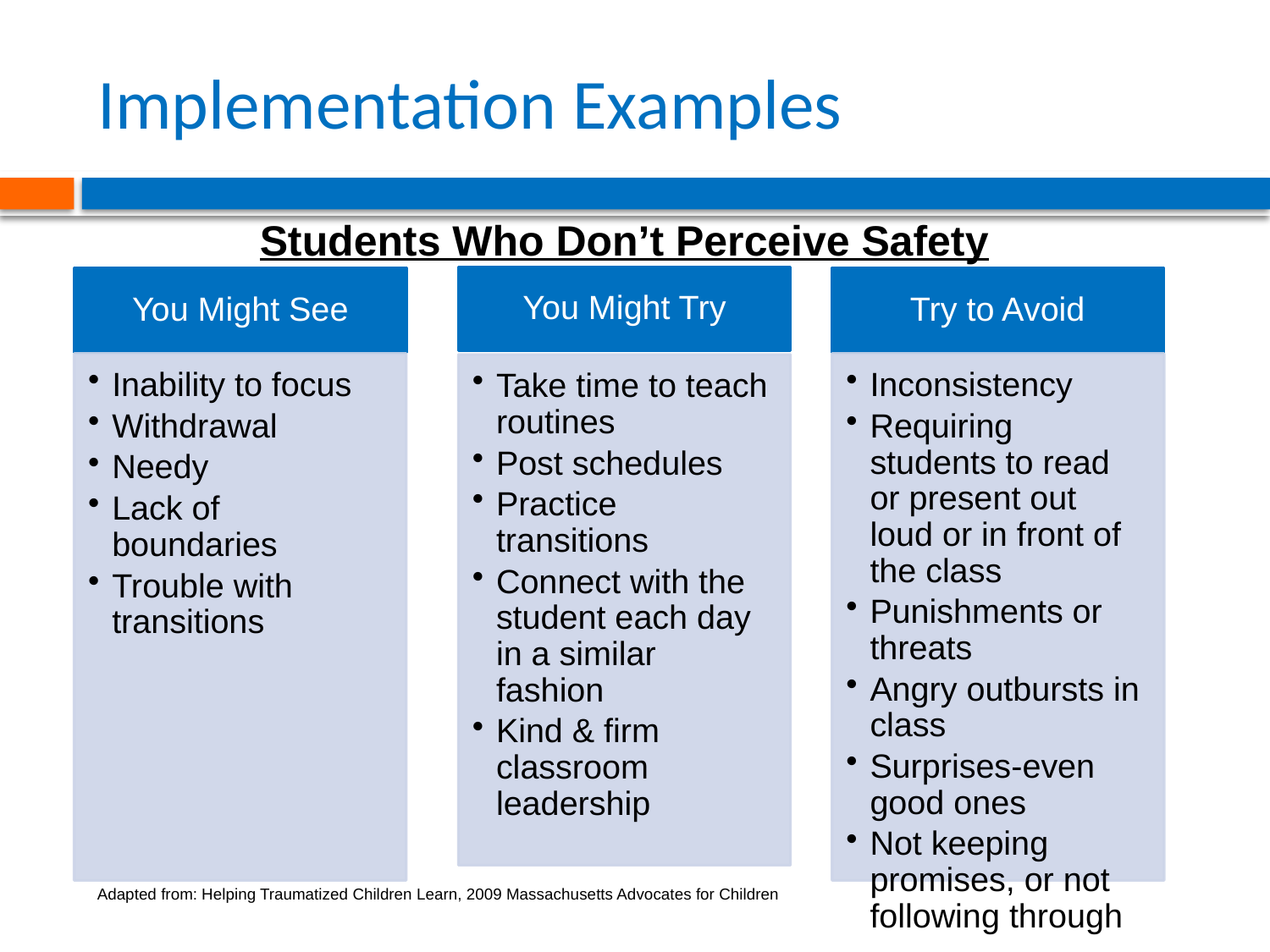

# Implementation Examples
Students Who Don’t Perceive Safety

You Might See
Inability to focus
Withdrawal
Needy
Lack of boundaries
Trouble with transitions
You Might Try
Take time to teach routines
Post schedules
Practice transitions
Connect with the student each day in a similar fashion
Kind & firm classroom leadership
Try to Avoid
Inconsistency
Requiring students to read or present out loud or in front of the class
Punishments or threats
Angry outbursts in class
Surprises-even good ones
Not keeping promises, or not following through
Adapted from: Helping Traumatized Children Learn, 2009 Massachusetts Advocates for Children